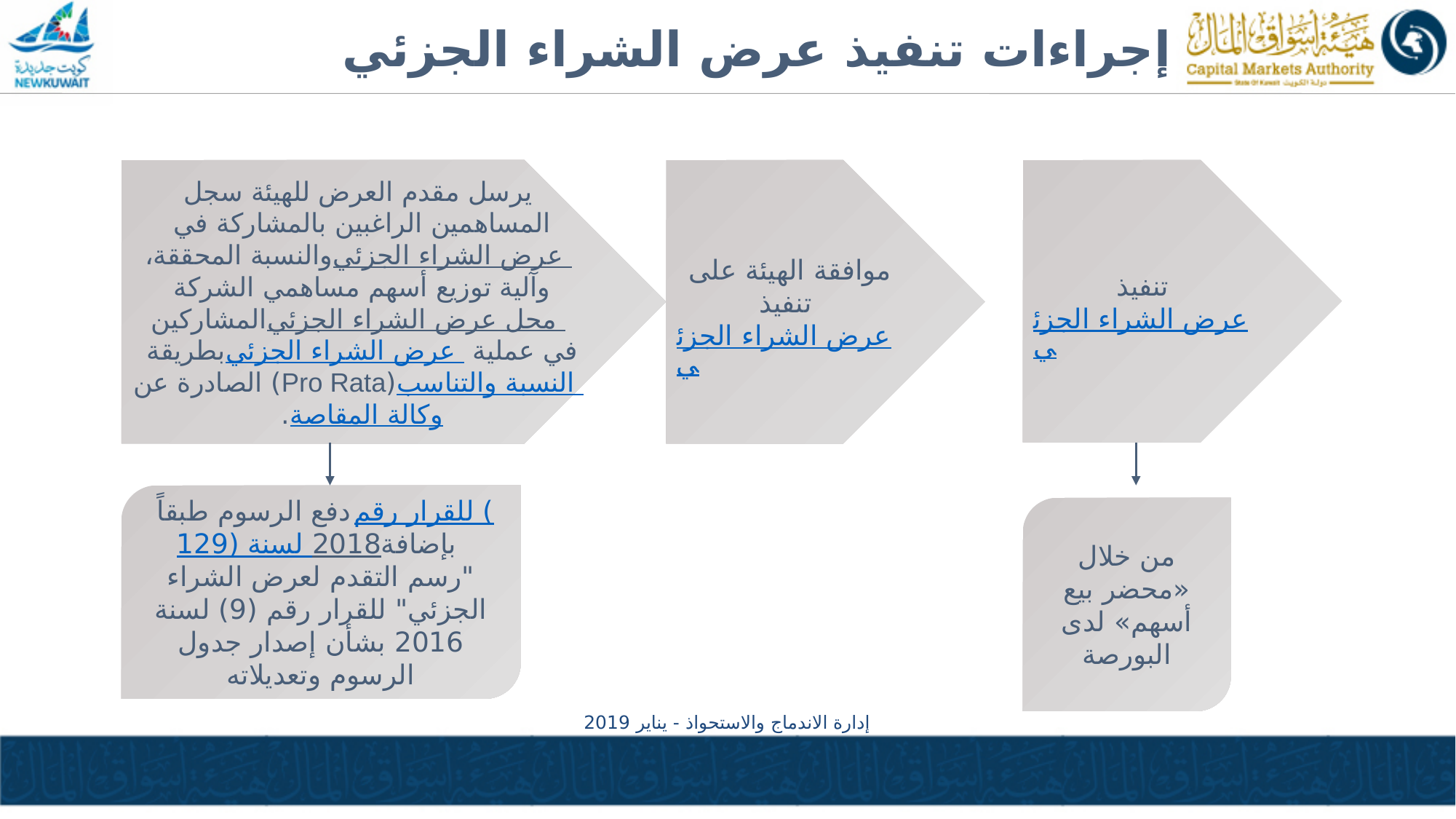

# إجراءات تنفيذ عرض الشراء الجزئي
يرسل مقدم العرض للهيئة سجل المساهمين الراغبين بالمشاركة في عرض الشراء الجزئي والنسبة المحققة، وآلية توزيع أسهم مساهمي الشركة محل عرض الشراء الجزئي المشاركين في عملية عرض الشراء الجزئي بطريقة النسبة والتناسب (Pro Rata) الصادرة عن وكالة المقاصة.
موافقة الهيئة على تنفيذ عرض الشراء الجزئي
تنفيذ
عرض الشراء الجزئي

دفع الرسوم طبقاً للقرار رقم (129) لسنة 2018 بإضافة "رسم التقدم لعرض الشراء الجزئي" للقرار رقم (9) لسنة 2016 بشأن إصدار جدول الرسوم وتعديلاته
من خلال «محضر بيع أسهم» لدى البورصة
إدارة الاندماج والاستحواذ - يناير 2019